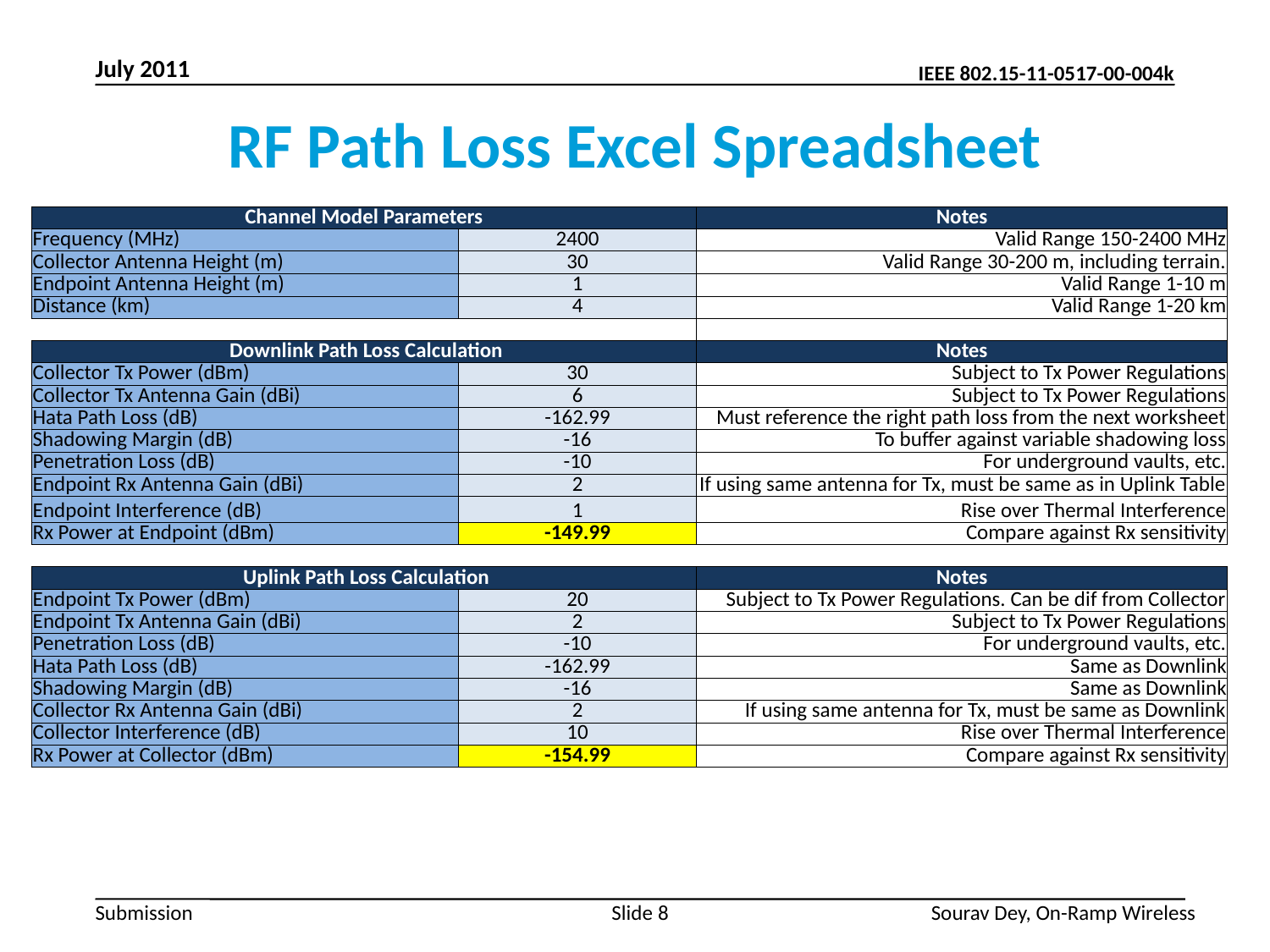

July 2011
# RF Path Loss Excel Spreadsheet
| Channel Model Parameters |  | Notes |
| --- | --- | --- |
| Frequency (MHz) | 2400 | Valid Range 150-2400 MHz |
| Collector Antenna Height (m) | 30 | Valid Range 30-200 m, including terrain. |
| Endpoint Antenna Height (m) | 1 | Valid Range 1-10 m |
| Distance (km) | 4 | Valid Range 1-20 km |
|  |  |  |
| Downlink Path Loss Calculation |  | Notes |
| Collector Tx Power (dBm) | 30 | Subject to Tx Power Regulations |
| Collector Tx Antenna Gain (dBi) | 6 | Subject to Tx Power Regulations |
| Hata Path Loss (dB) | -162.99 | Must reference the right path loss from the next worksheet |
| Shadowing Margin (dB) | -16 | To buffer against variable shadowing loss |
| Penetration Loss (dB) | -10 | For underground vaults, etc. |
| Endpoint Rx Antenna Gain (dBi) | 2 | If using same antenna for Tx, must be same as in Uplink Table |
| Endpoint Interference (dB) | 1 | Rise over Thermal Interference |
| Rx Power at Endpoint (dBm) | -149.99 | Compare against Rx sensitivity |
|  |  |  |
| Uplink Path Loss Calculation |  | Notes |
| Endpoint Tx Power (dBm) | 20 | Subject to Tx Power Regulations. Can be dif from Collector |
| Endpoint Tx Antenna Gain (dBi) | 2 | Subject to Tx Power Regulations |
| Penetration Loss (dB) | -10 | For underground vaults, etc. |
| Hata Path Loss (dB) | -162.99 | Same as Downlink |
| Shadowing Margin (dB) | -16 | Same as Downlink |
| Collector Rx Antenna Gain (dBi) | 2 | If using same antenna for Tx, must be same as Downlink |
| Collector Interference (dB) | 10 | Rise over Thermal Interference |
| Rx Power at Collector (dBm) | -154.99 | Compare against Rx sensitivity |
Slide 8
Sourav Dey, On-Ramp Wireless